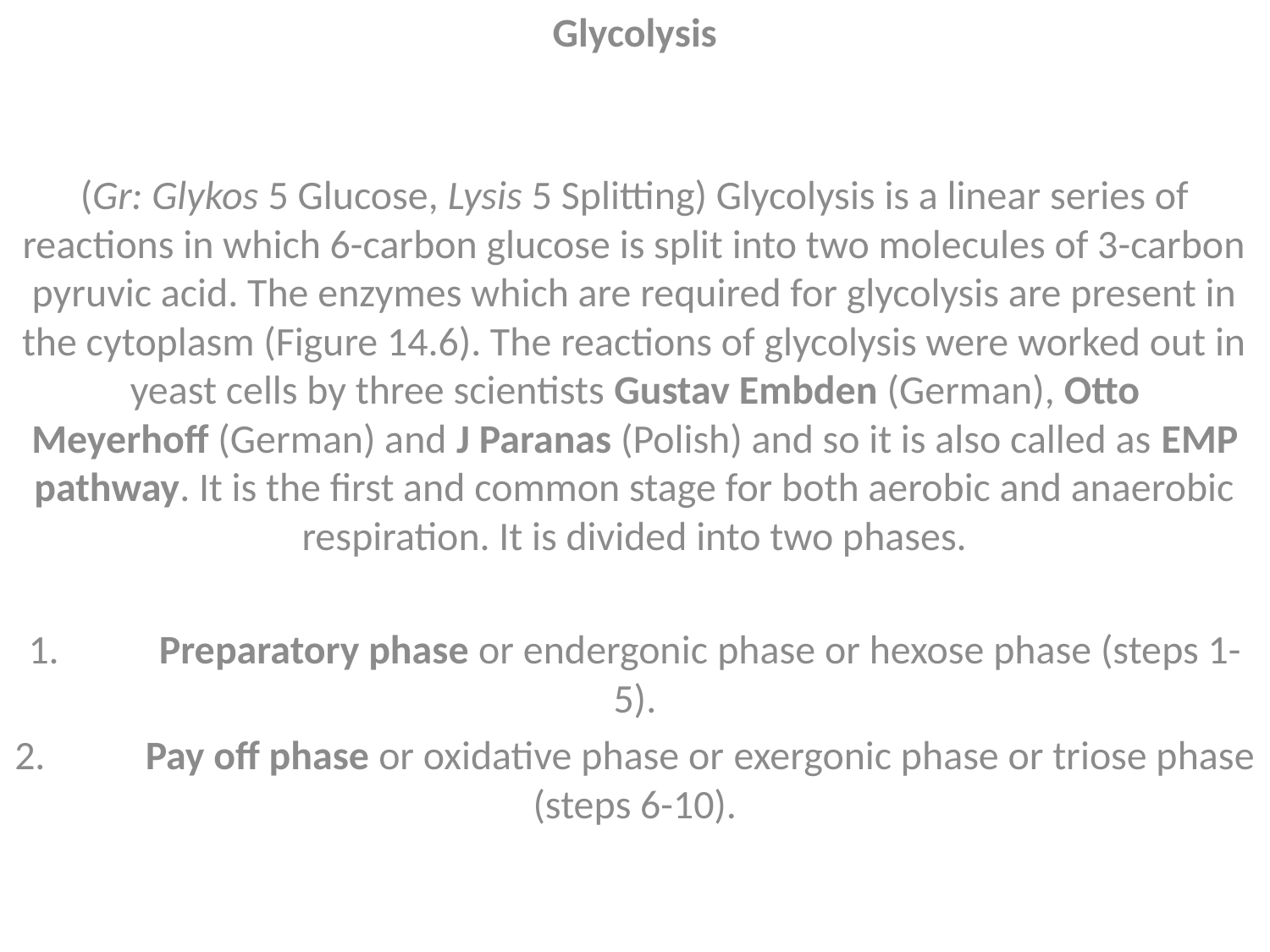

Glycolysis

(Gr: Glykos 5 Glucose, Lysis 5 Splitting) Glycolysis is a linear series of reactions in which 6-carbon glucose is split into two molecules of 3-carbon pyruvic acid. The enzymes which are required for glycolysis are present in the cytoplasm (Figure 14.6). The reactions of glycolysis were worked out in yeast cells by three scientists Gustav Embden (German), Otto Meyerhoff (German) and J Paranas (Polish) and so it is also called as EMP pathway. It is the first and common stage for both aerobic and anaerobic respiration. It is divided into two phases.

1.           Preparatory phase or endergonic phase or hexose phase (steps 1-5).
2.           Pay off phase or oxidative phase or exergonic phase or triose phase (steps 6-10).